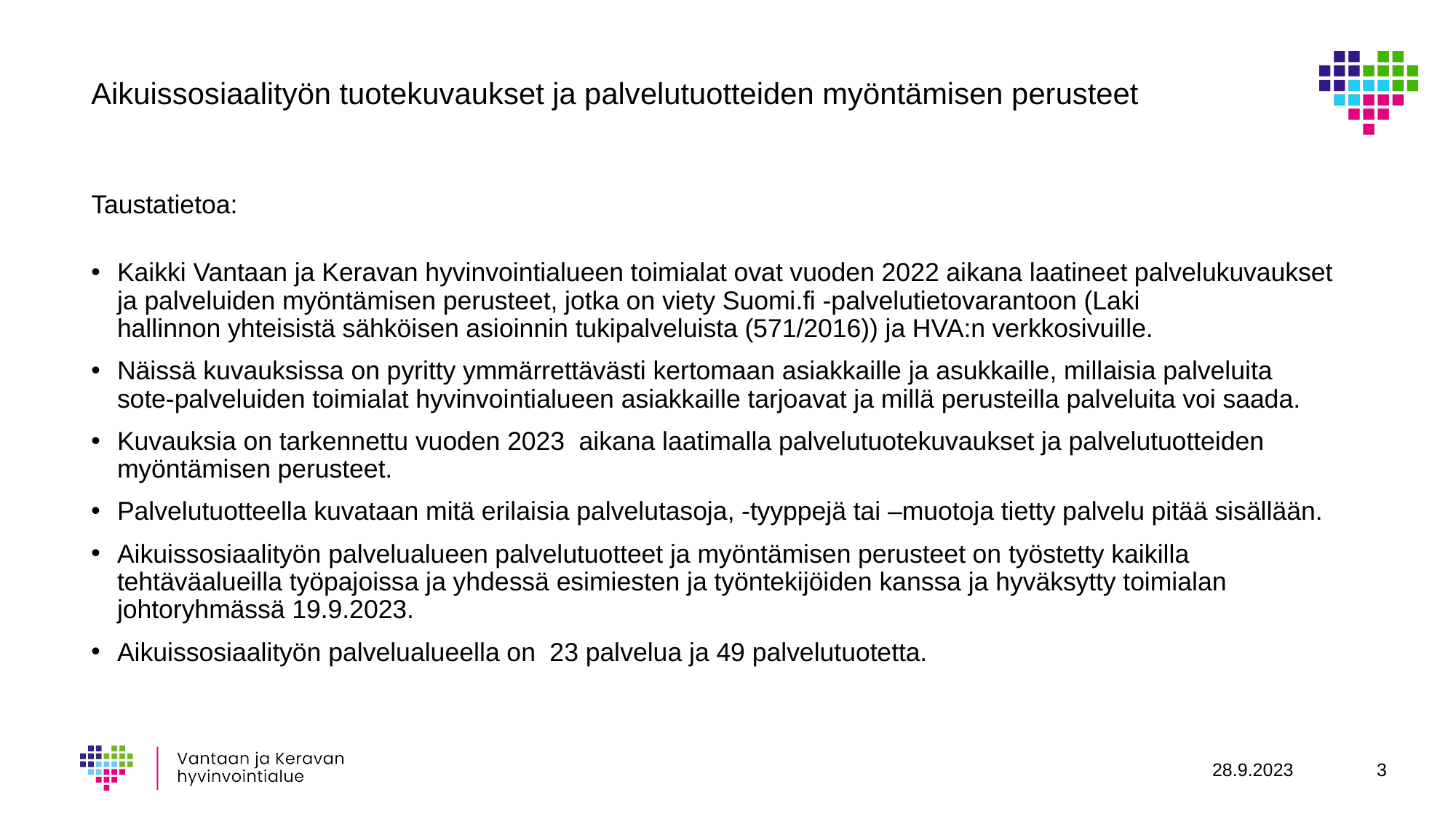

# Aikuissosiaalityön tuotekuvaukset ja palvelutuotteiden myöntämisen perusteet
Taustatietoa:
Kaikki Vantaan ja Keravan hyvinvointialueen toimialat ovat vuoden 2022 aikana laatineet palvelukuvaukset ja palveluiden myöntämisen perusteet, jotka on viety Suomi.fi -palvelutietovarantoon (Laki hallinnon yhteisistä sähköisen asioinnin tukipalveluista (571/2016)) ja HVA:n verkkosivuille.
Näissä kuvauksissa on pyritty ymmärrettävästi kertomaan asiakkaille ja asukkaille, millaisia palveluita sote-palveluiden toimialat hyvinvointialueen asiakkaille tarjoavat ja millä perusteilla palveluita voi saada.
Kuvauksia on tarkennettu vuoden 2023  aikana laatimalla palvelutuotekuvaukset ja palvelutuotteiden myöntämisen perusteet.
Palvelutuotteella kuvataan mitä erilaisia palvelutasoja, -tyyppejä tai –muotoja tietty palvelu pitää sisällään.
Aikuissosiaalityön palvelualueen palvelutuotteet ja myöntämisen perusteet on työstetty kaikilla tehtäväalueilla työpajoissa ja yhdessä esimiesten ja työntekijöiden kanssa ja hyväksytty toimialan johtoryhmässä 19.9.2023.
Aikuissosiaalityön palvelualueella on  23 palvelua ja 49 palvelutuotetta.

28.9.2023
3